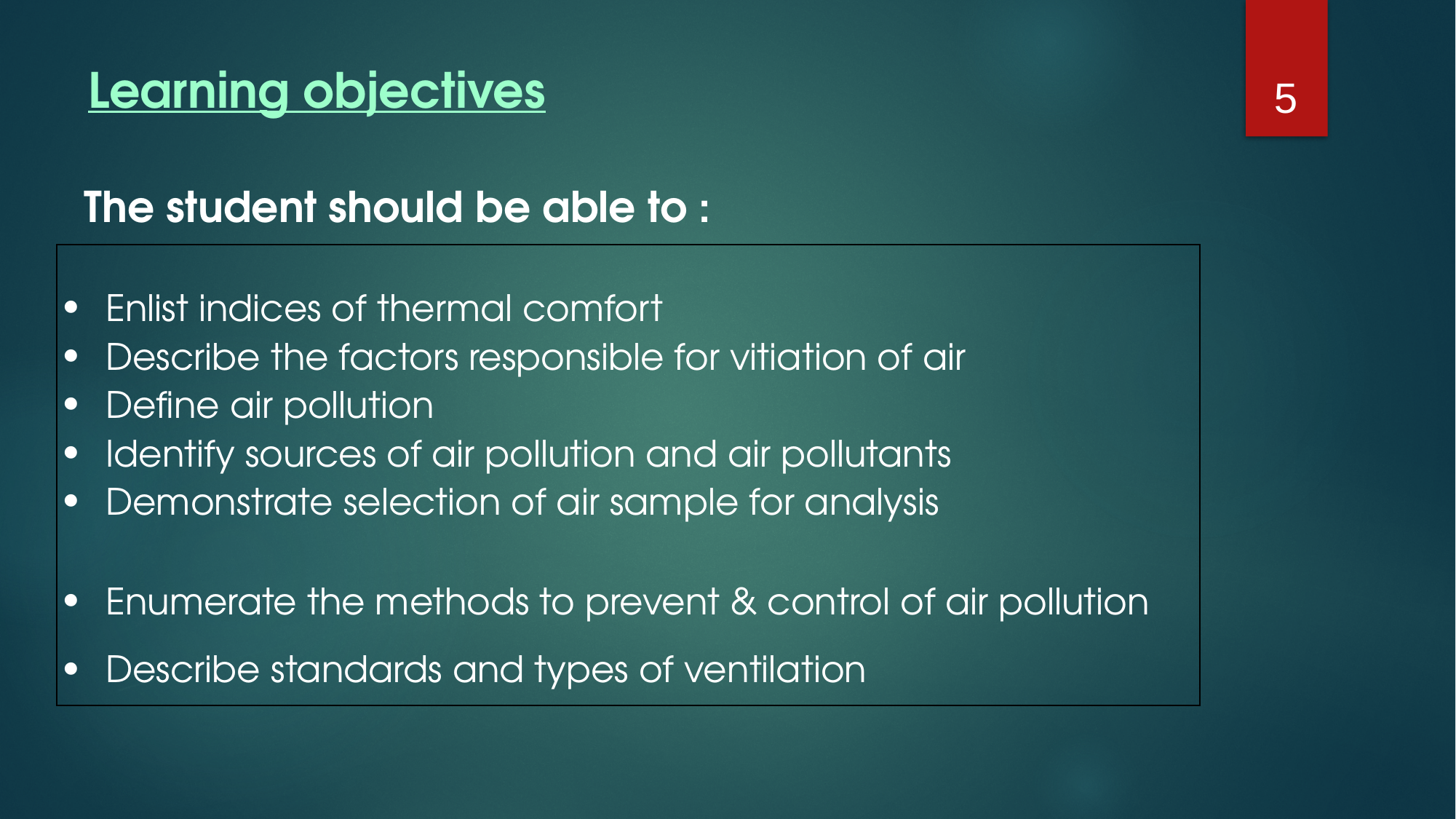

5
# Learning objectives
  The student should be able to :

| Enlist indices of thermal comfort Describe the factors responsible for vitiation of air Define air pollution Identify sources of air pollution and air pollutants Demonstrate selection of air sample for analysis |
| --- |
| Enumerate the methods to prevent & control of air pollution |
| Describe standards and types of ventilation |